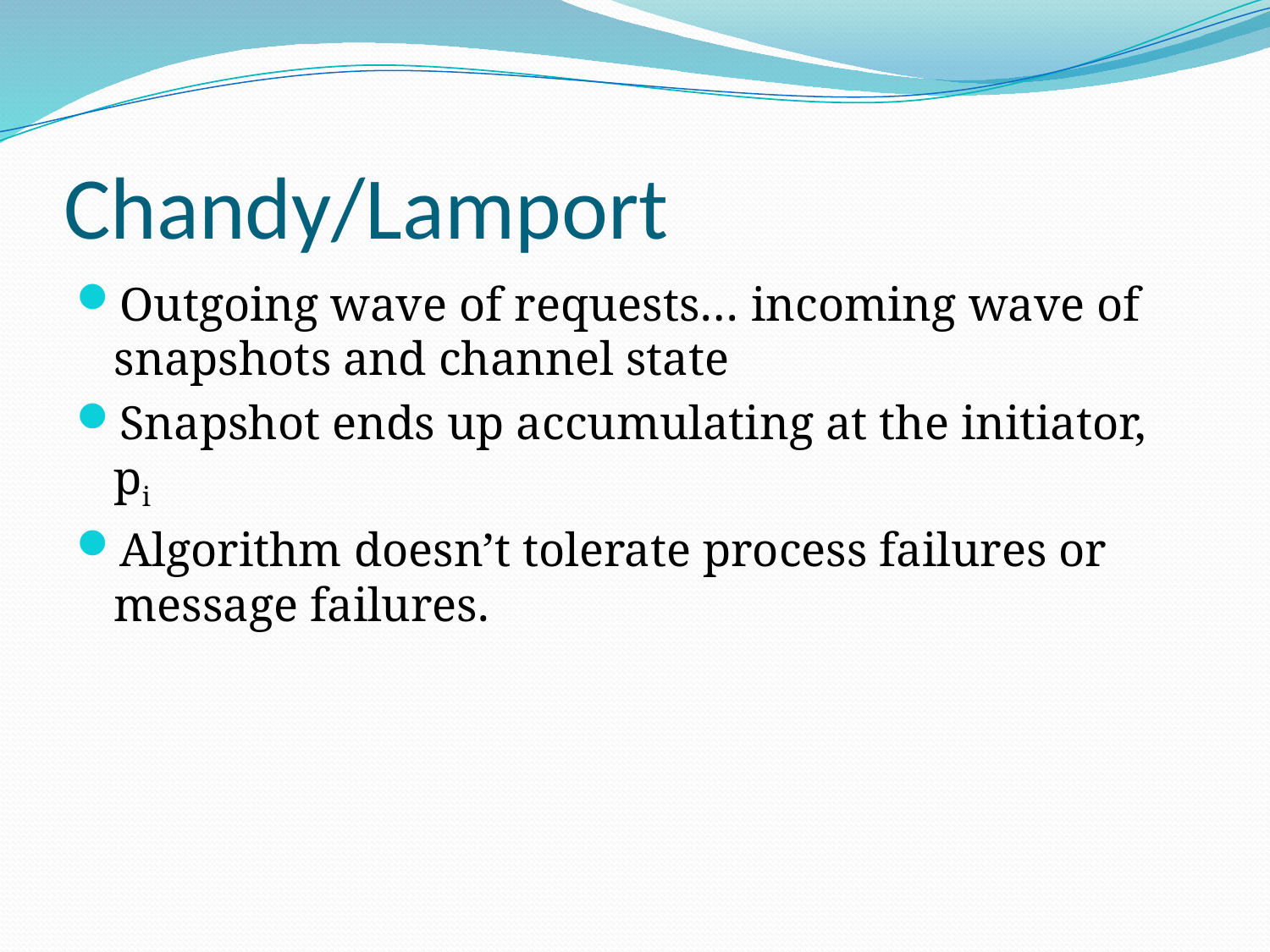

# Chandy/Lamport
Outgoing wave of requests… incoming wave of snapshots and channel state
Snapshot ends up accumulating at the initiator, pi
Algorithm doesn’t tolerate process failures or message failures.